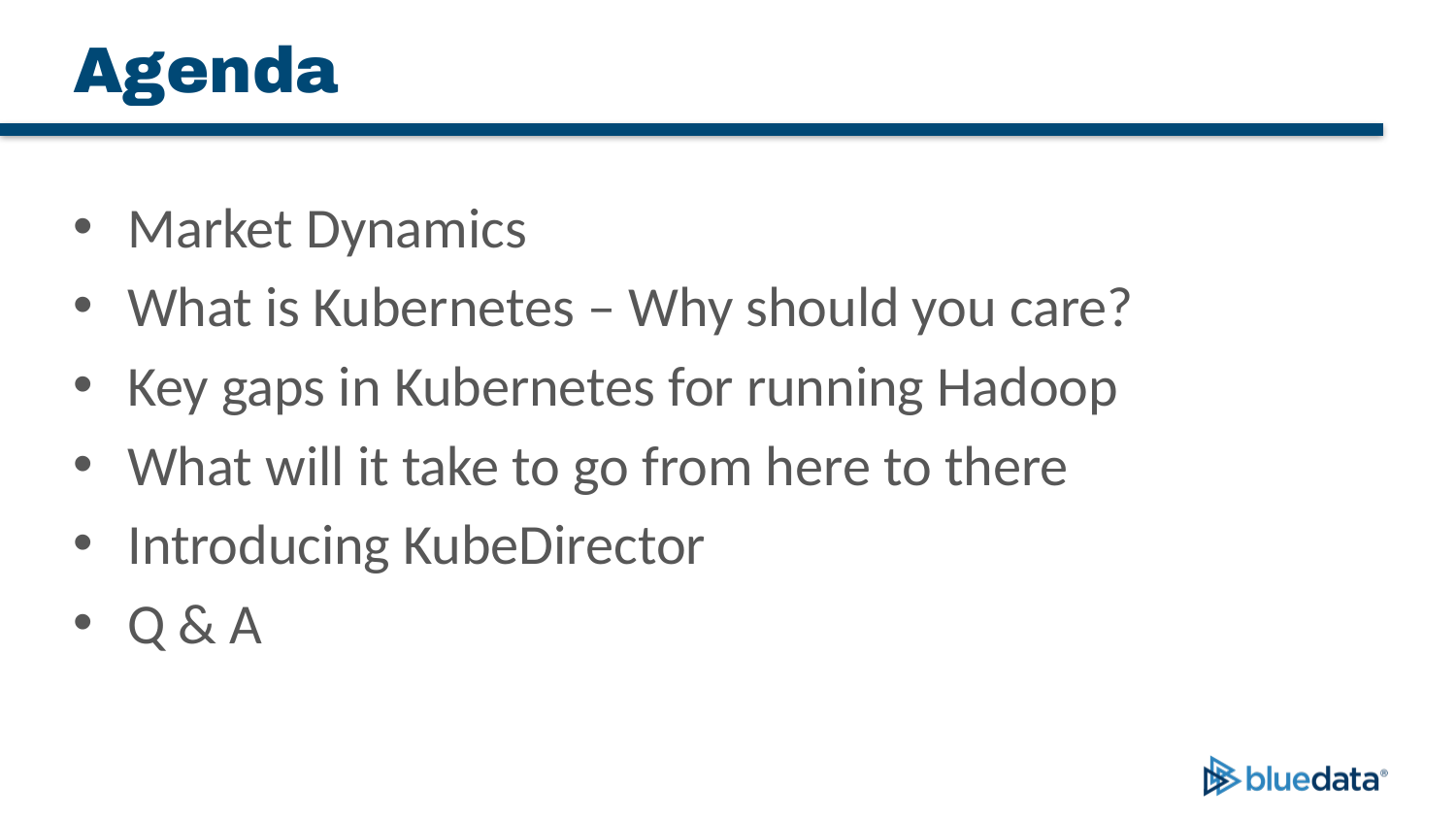

# Agenda
Market Dynamics
What is Kubernetes – Why should you care?
Key gaps in Kubernetes for running Hadoop
What will it take to go from here to there
Introducing KubeDirector
Q & A